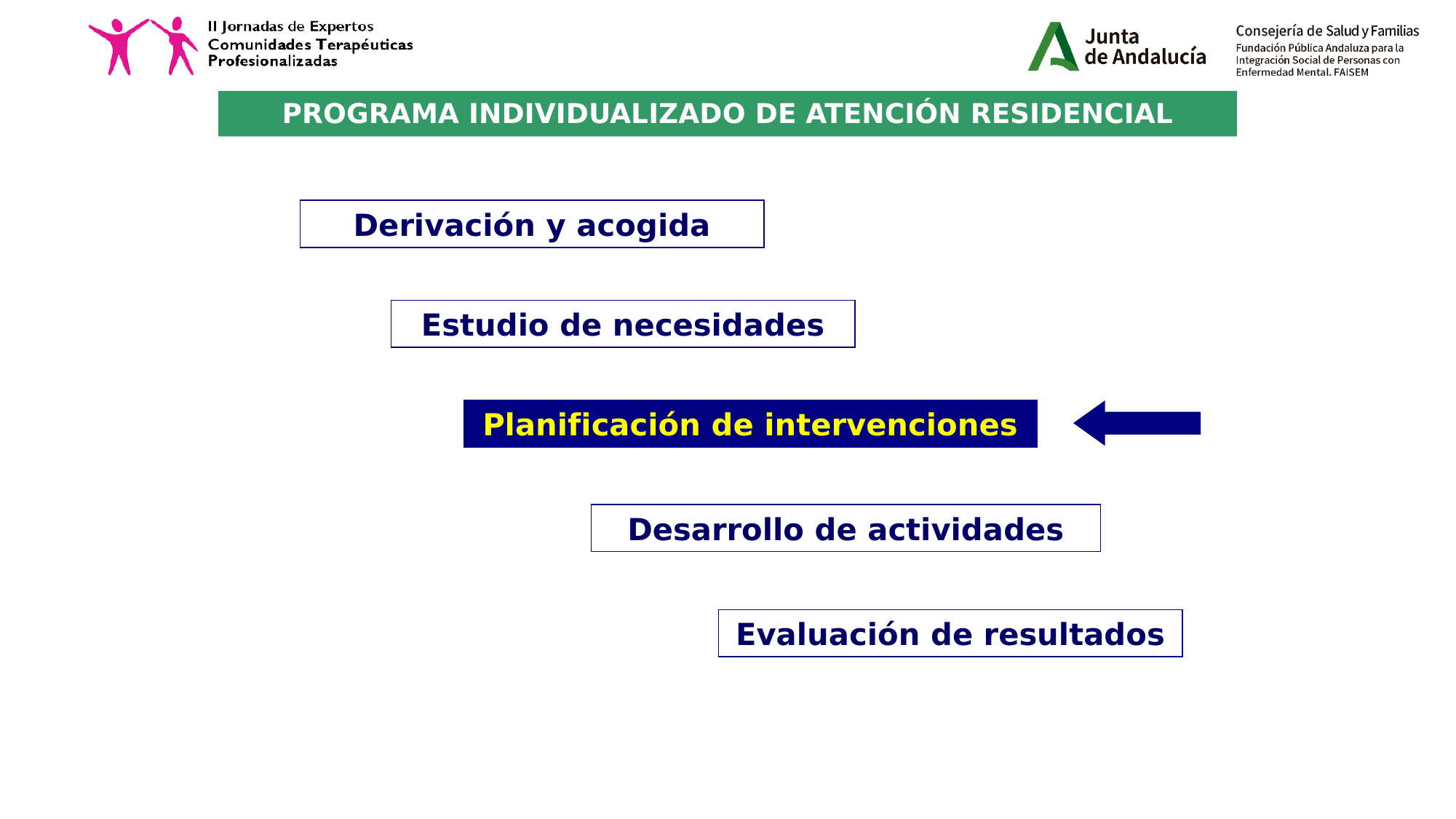

PROGRAMA INDIVIDUALIZADO DE ATENCIÓN RESIDENCIAL

Derivación y acogida
Estudio de necesidades
Planificación de intervenciones

Desarrollo de actividades
Evaluación de resultados